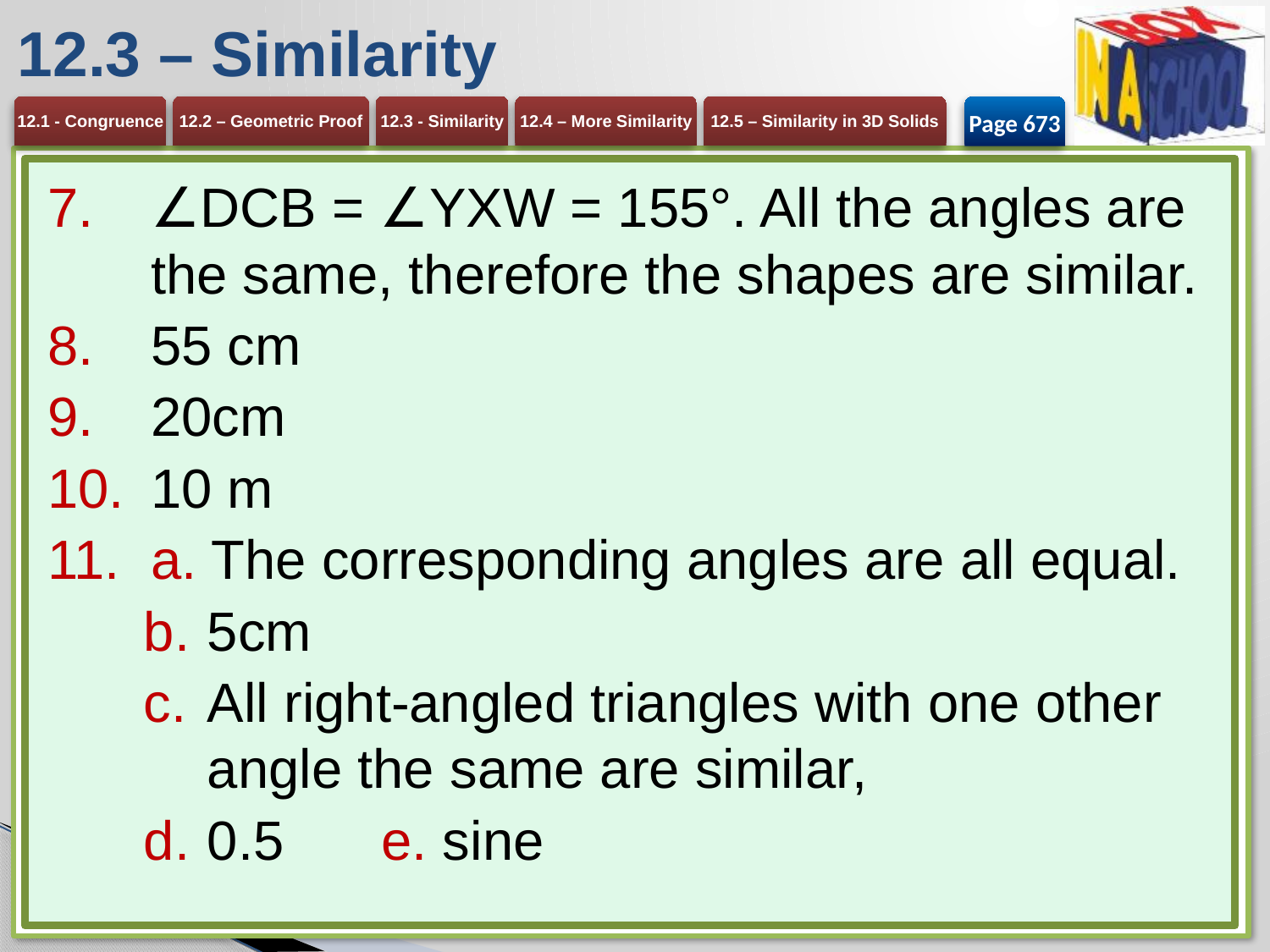

# 12.3 – Similarity
Page 673
∠DCB = ∠YXW = 155°. All the angles are the same, therefore the shapes are similar.
55 cm
20cm
10 m
a. The corresponding angles are all equal.
5cm
All right-angled triangles with one other angle the same are similar,
0.5 	e. sine